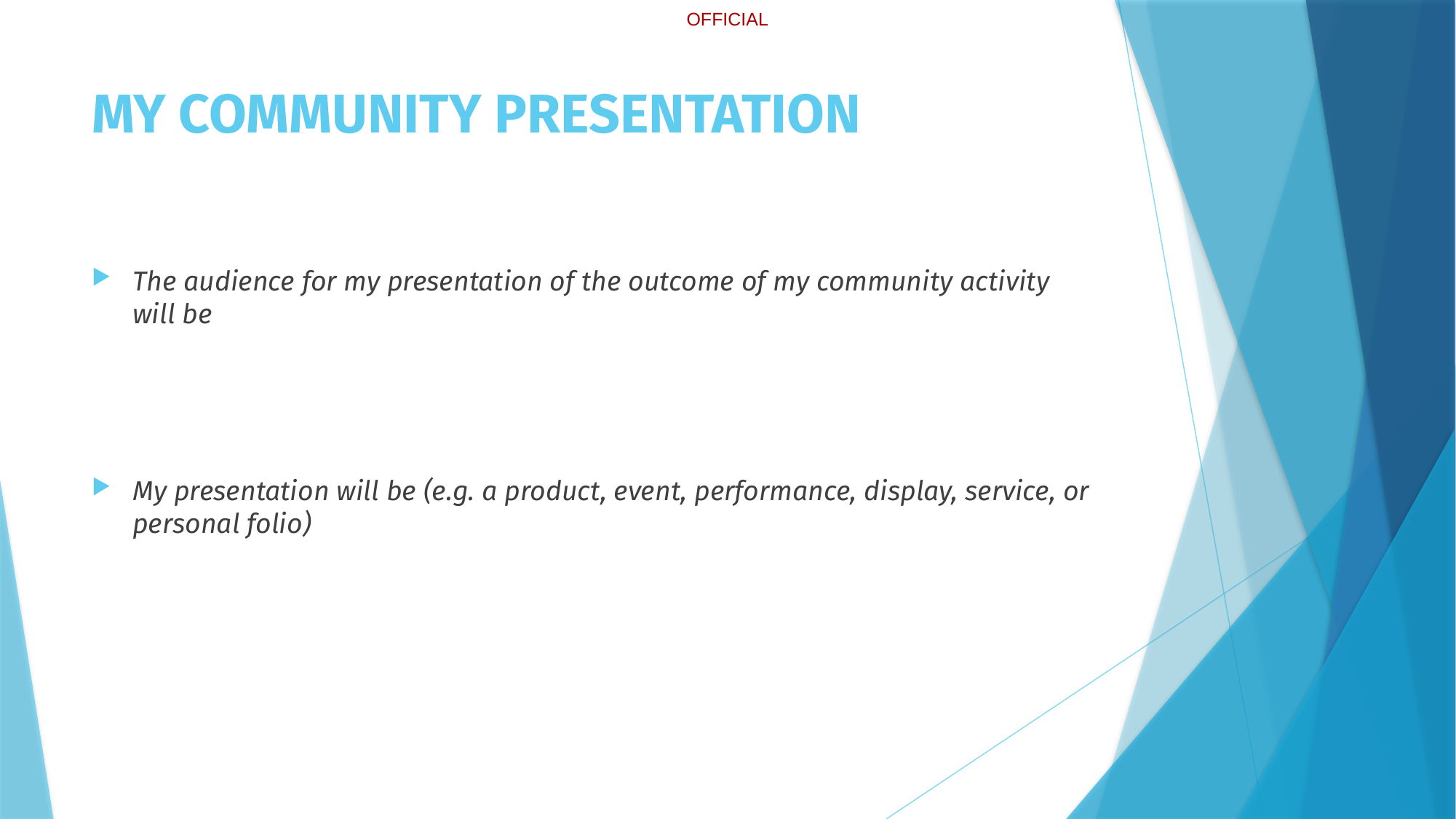

# MY COMMUNITY PRESENTATION
The audience for my presentation of the outcome of my community activity will be

My presentation will be (e.g. a product, event, performance, display, service, or personal folio)